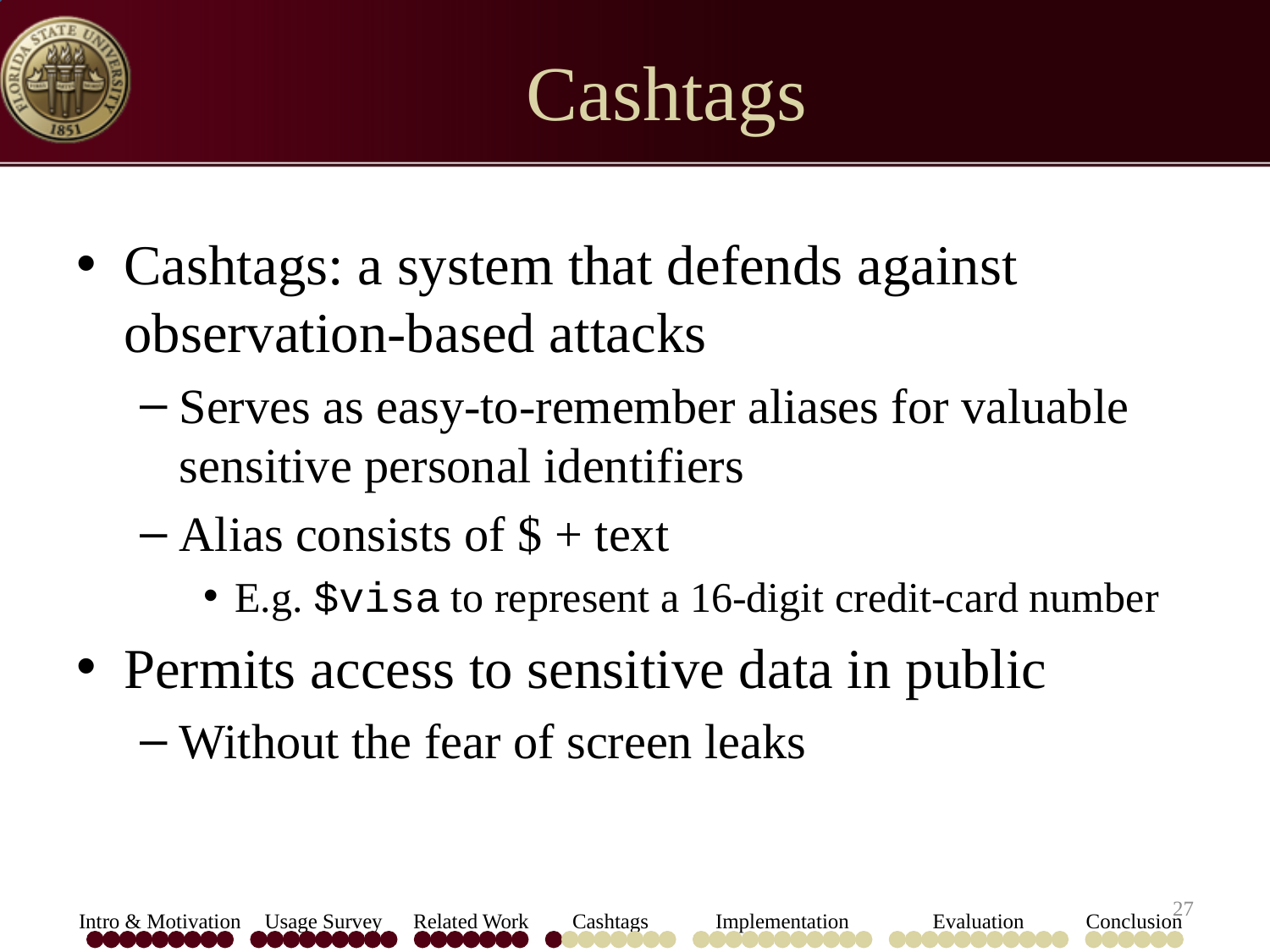

# Cashtags
Cashtags: a system that defends against observation-based attacks
Serves as easy-to-remember aliases for valuable sensitive personal identifiers
Alias consists of $ + text
E.g. $visa to represent a 16-digit credit-card number
Permits access to sensitive data in public
Without the fear of screen leaks
27
Intro & Motivation
Usage Survey
Related Work
Cashtags
Implementation
Evaluation
Conclusion